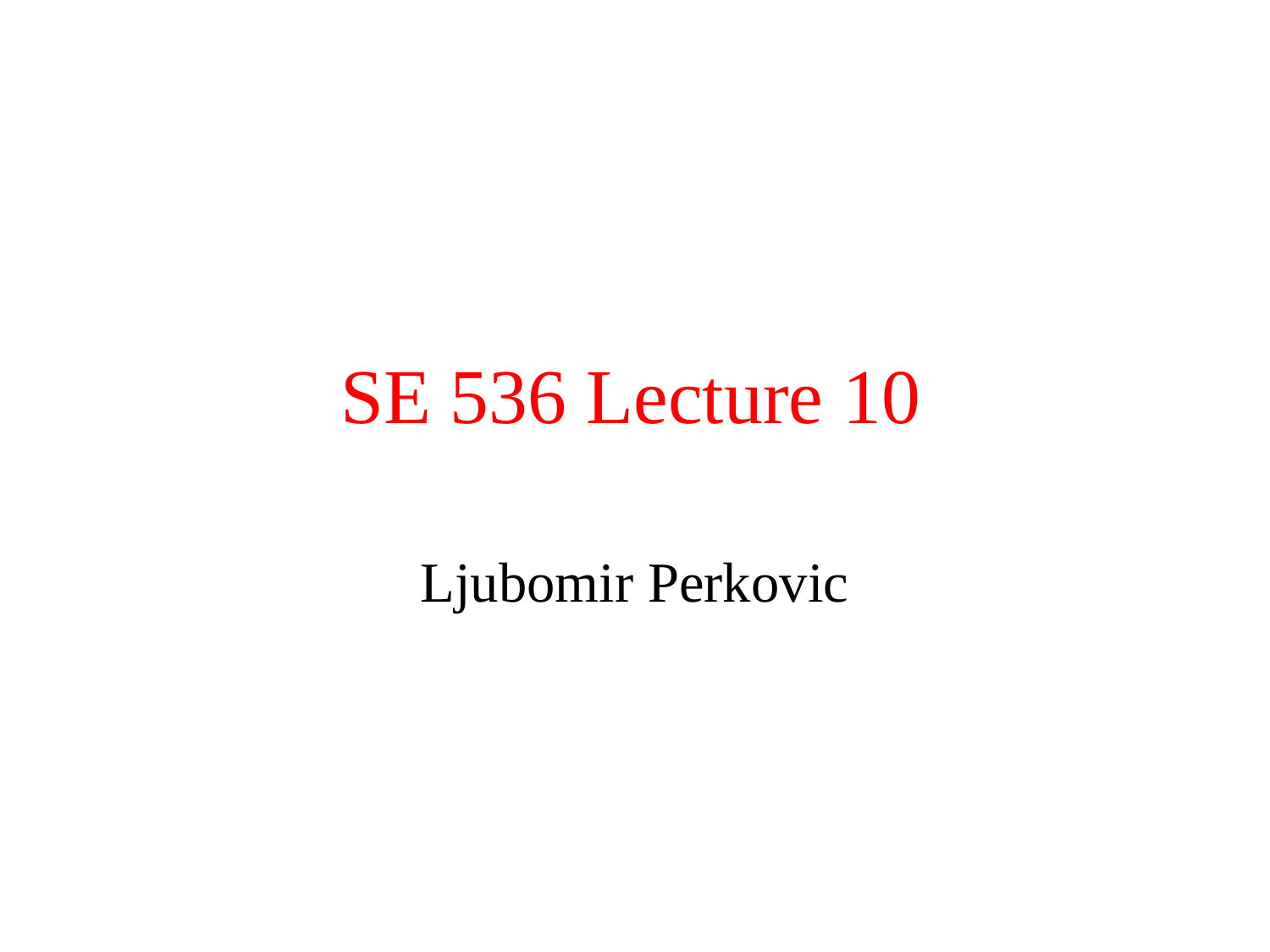

# SE 536 Lecture 10
Ljubomir Perkovic